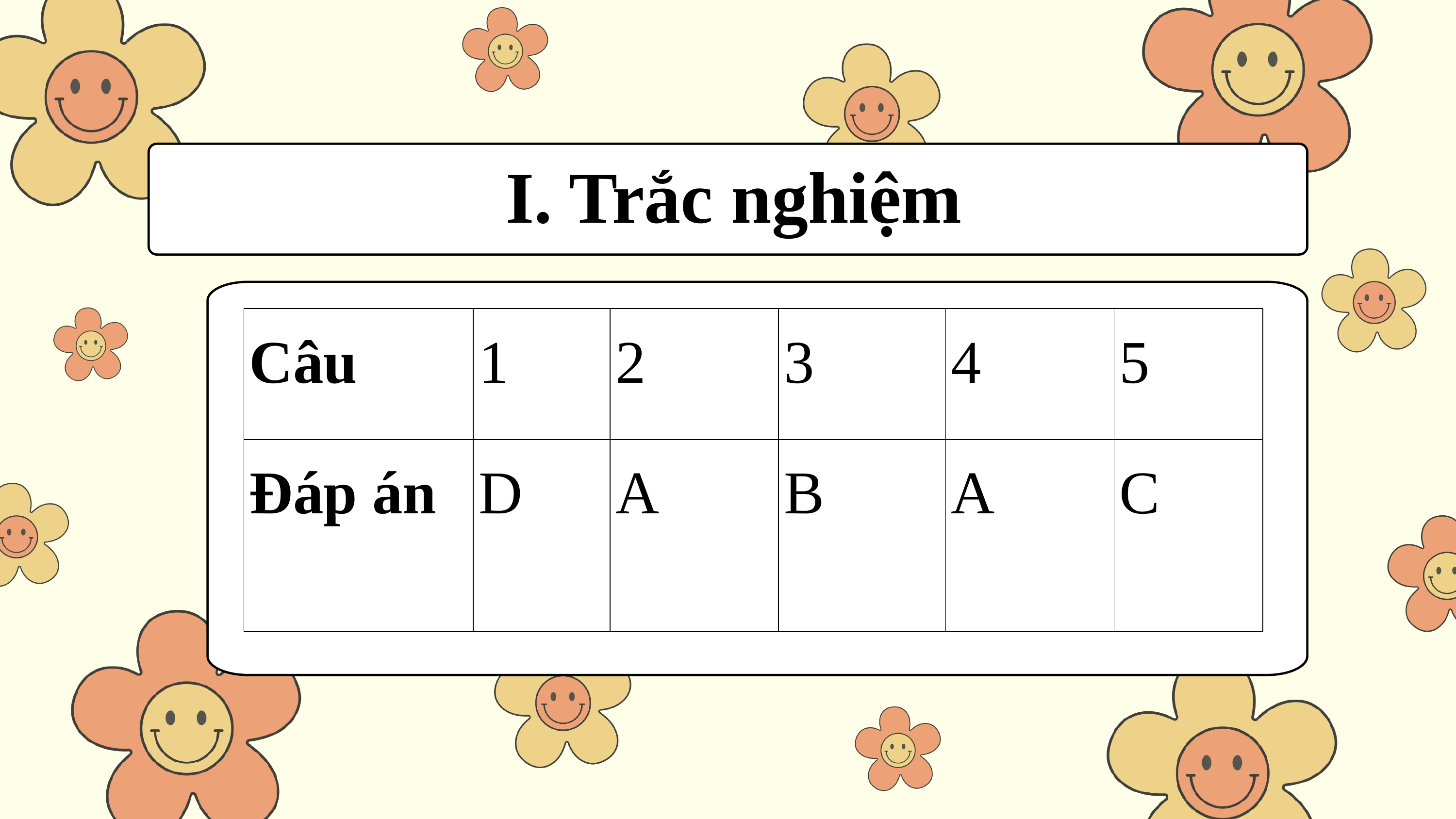

I. Trắc nghiệm

| Câu | 1 | 2 | 3 | 4 | 5 |
| --- | --- | --- | --- | --- | --- |
| Đáp án | D | A | B | A | C |